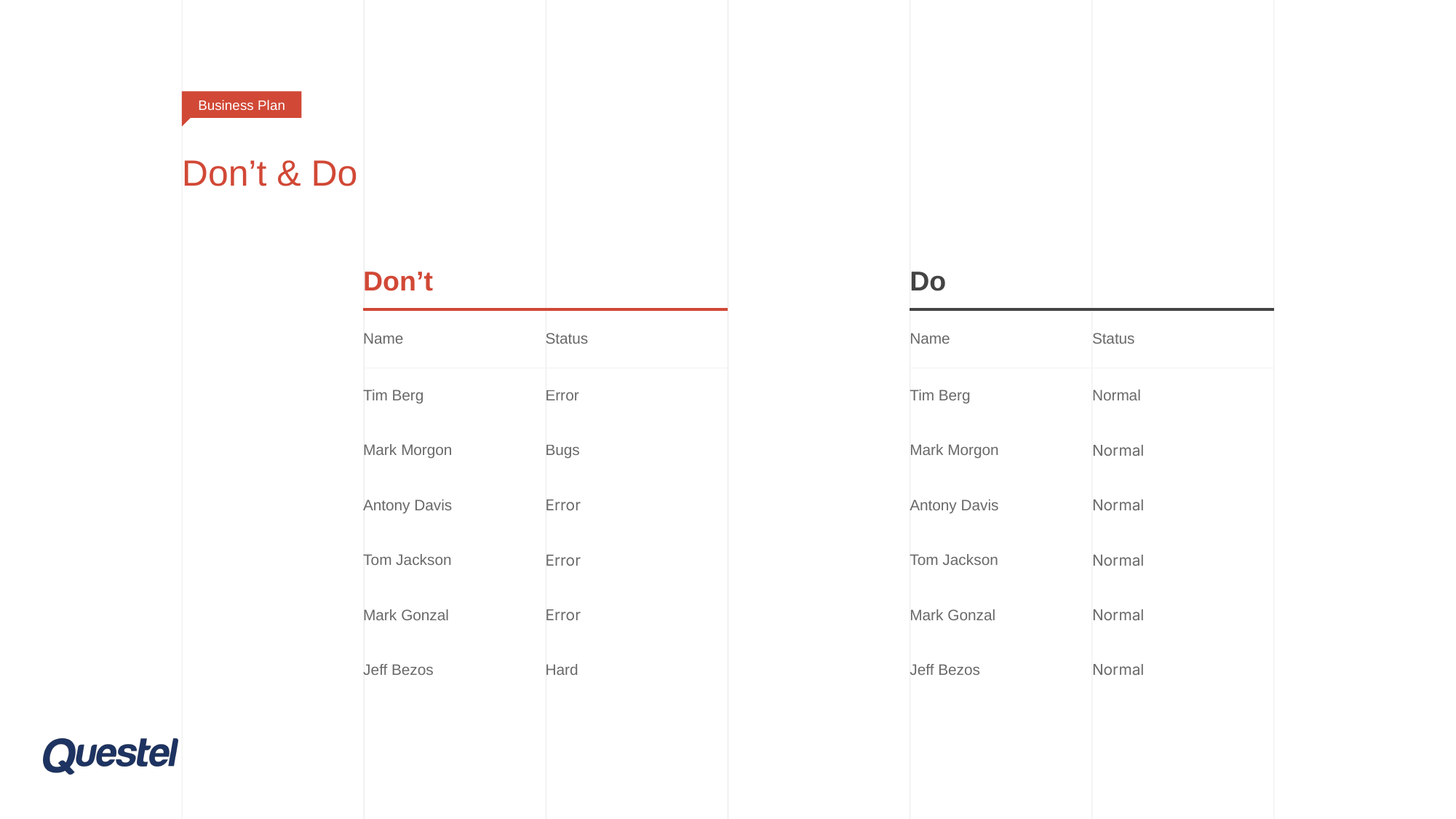

Business Plan

# Don’t & Do
| Don’t |  |
| --- | --- |
| Name | Status |
| Tim Berg | Error |
| Mark Morgon | Bugs |
| Antony Davis | Error |
| Tom Jackson | Error |
| Mark Gonzal | Error |
| Jeff Bezos | Hard |
| Do |  |
| --- | --- |
| Name | Status |
| Tim Berg | Normal |
| Mark Morgon | Normal |
| Antony Davis | Normal |
| Tom Jackson | Normal |
| Mark Gonzal | Normal |
| Jeff Bezos | Normal |